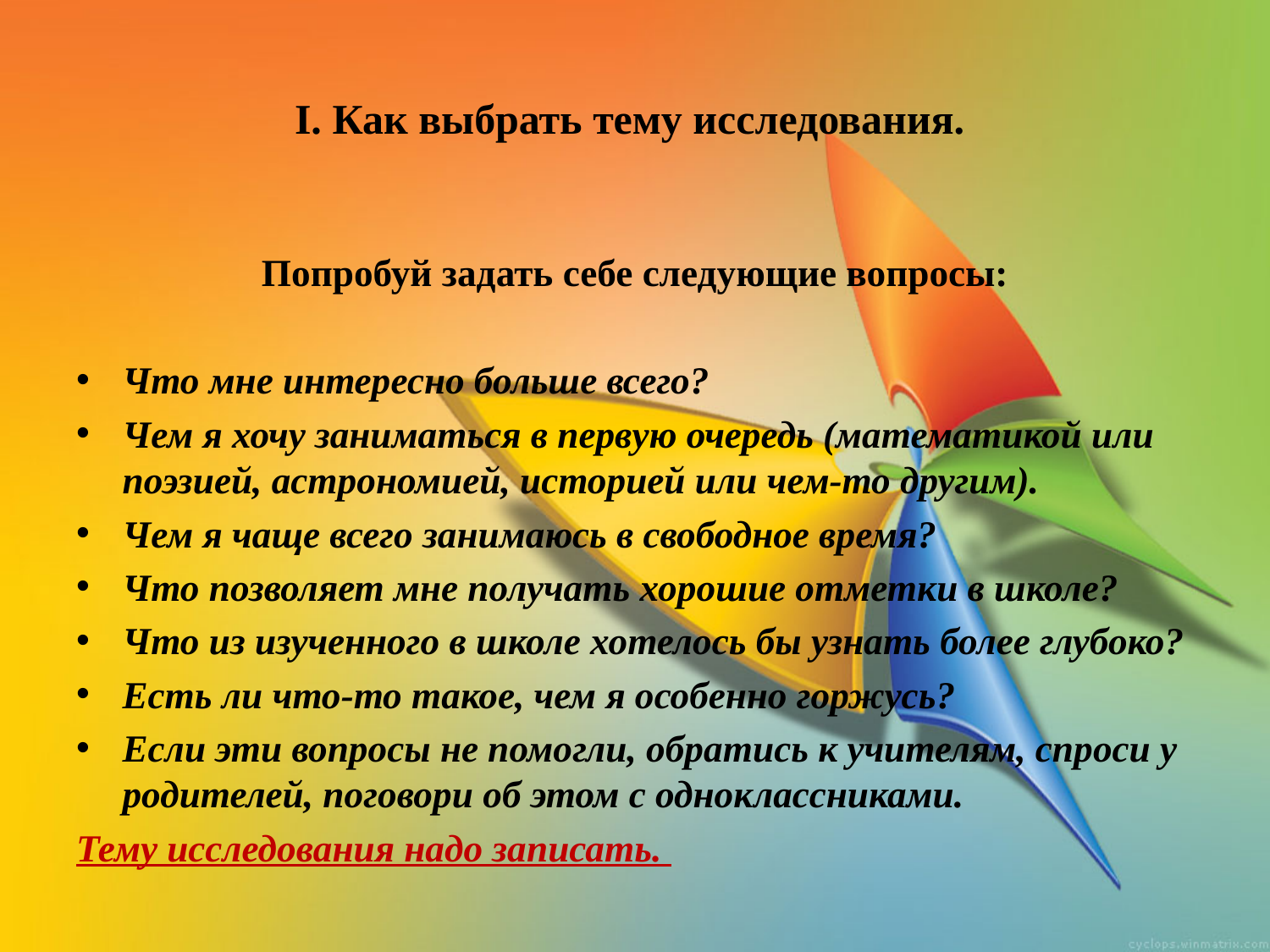

# I. Как выбрать тему исследования.

Попробуй задать себе следующие вопросы:

Что мне интересно больше всего?
Чем я хочу заниматься в первую очередь (математикой или поэзией, астрономией, историей или чем-то другим).
Чем я чаще всего занимаюсь в свободное время?
Что позволяет мне получать хорошие отметки в школе?
Что из изученного в школе хотелось бы узнать более глубоко?
Есть ли что-то такое, чем я особенно горжусь?
Если эти вопросы не помогли, обратись к учителям, спроси у родителей, поговори об этом с одноклассниками.
Тему исследования надо записать.